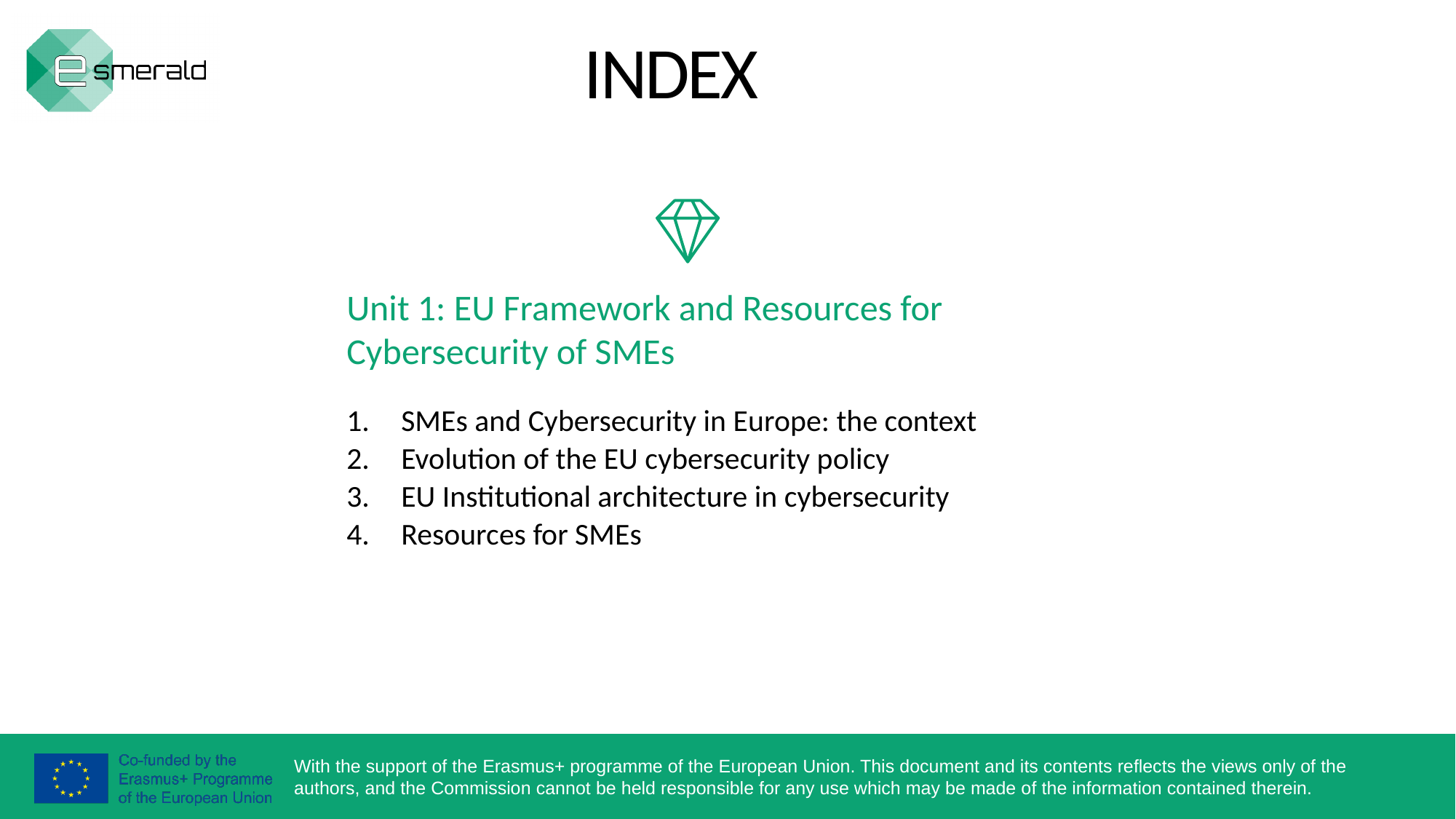

INDEX

Unit 1: EU Framework and Resources for Cybersecurity of SMEs
SMEs and Cybersecurity in Europe: the context
Evolution of the EU cybersecurity policy
EU Institutional architecture in cybersecurity
Resources for SMEs